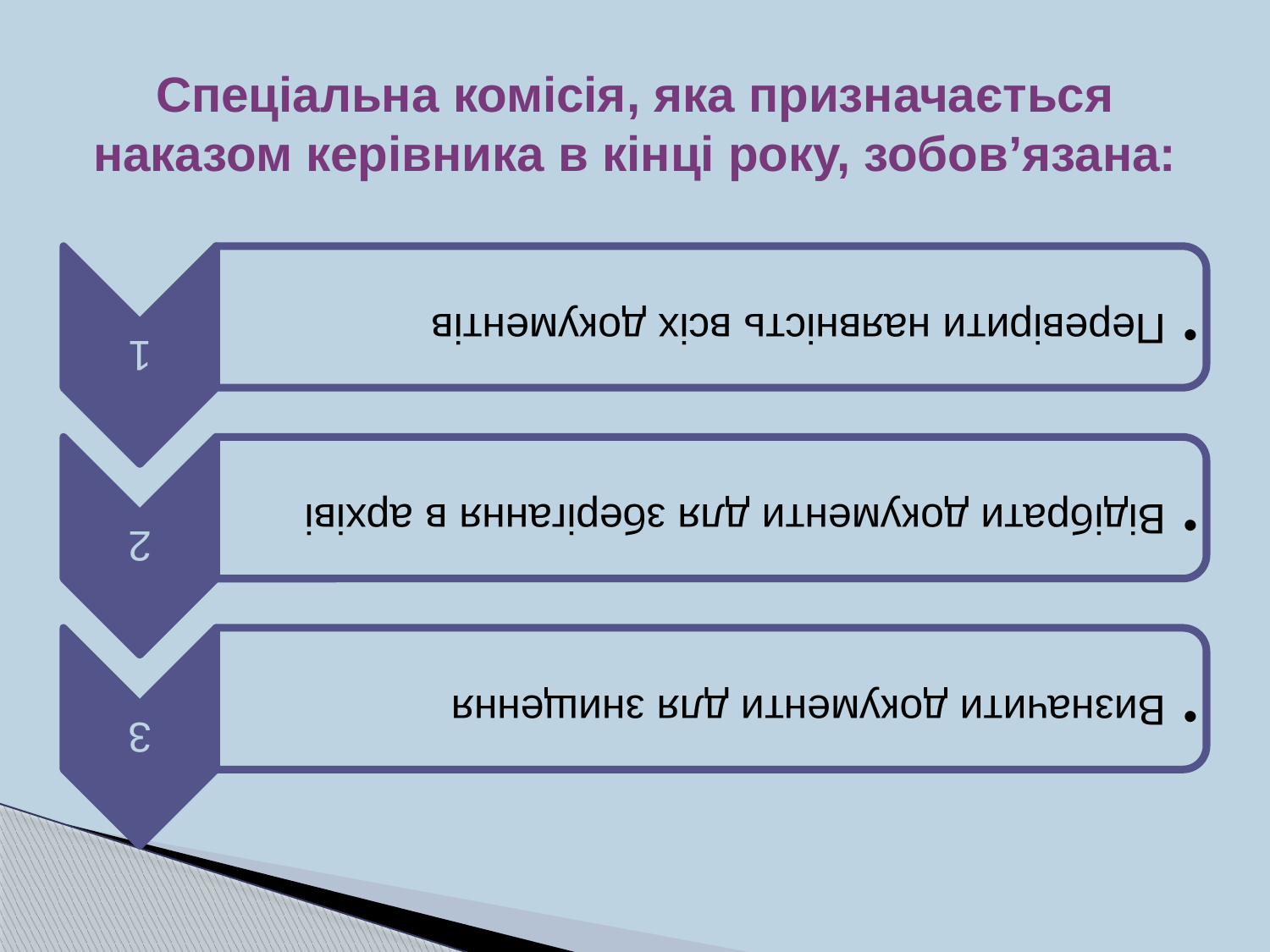

# Спеціальна комісія, яка призначається наказом керівника в кінці року, зобов’язана:
1
Перевірити наявність всіх документів
2
Відібрати документи для зберігання в архіві
3
Визначити документи для знищення